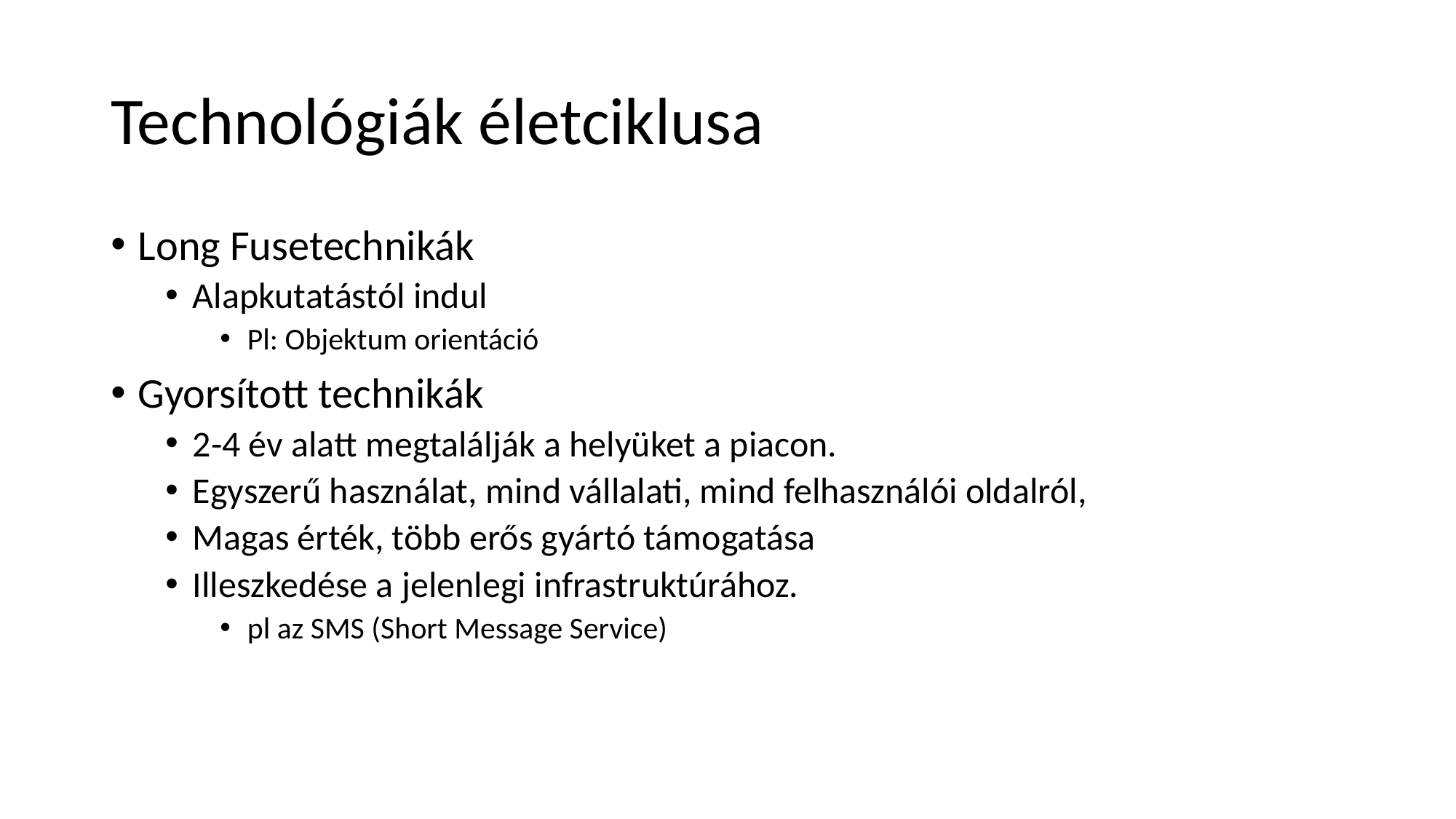

# Technológiák életciklusa
Long Fusetechnikák
Alapkutatástól indul
Pl: Objektum orientáció
Gyorsított technikák
2-4 év alatt megtalálják a helyüket a piacon.
Egyszerű használat, mind vállalati, mind felhasználói oldalról,
Magas érték, több erős gyártó támogatása
Illeszkedése a jelenlegi infrastruktúrához.
pl az SMS (Short Message Service)